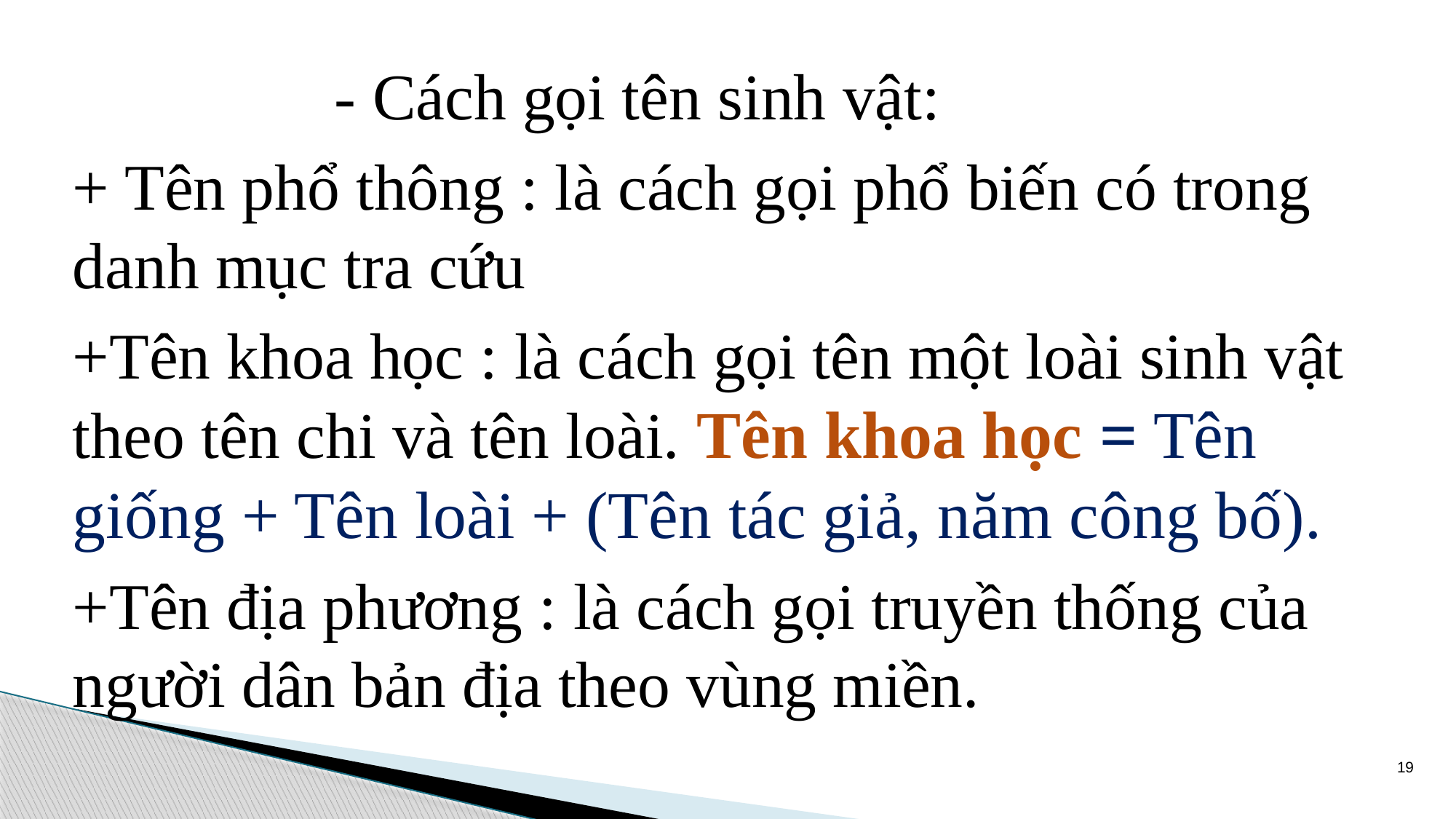

- Cách gọi tên sinh vật:
+ Tên phổ thông : là cách gọi phổ biến có trong danh mục tra cứu
+Tên khoa học : là cách gọi tên một loài sinh vật theo tên chi và tên loài. Tên khoa học = Tên giống + Tên loài + (Tên tác giả, năm công bố).
+Tên địa phương : là cách gọi truyền thống của người dân bản địa theo vùng miền.
19